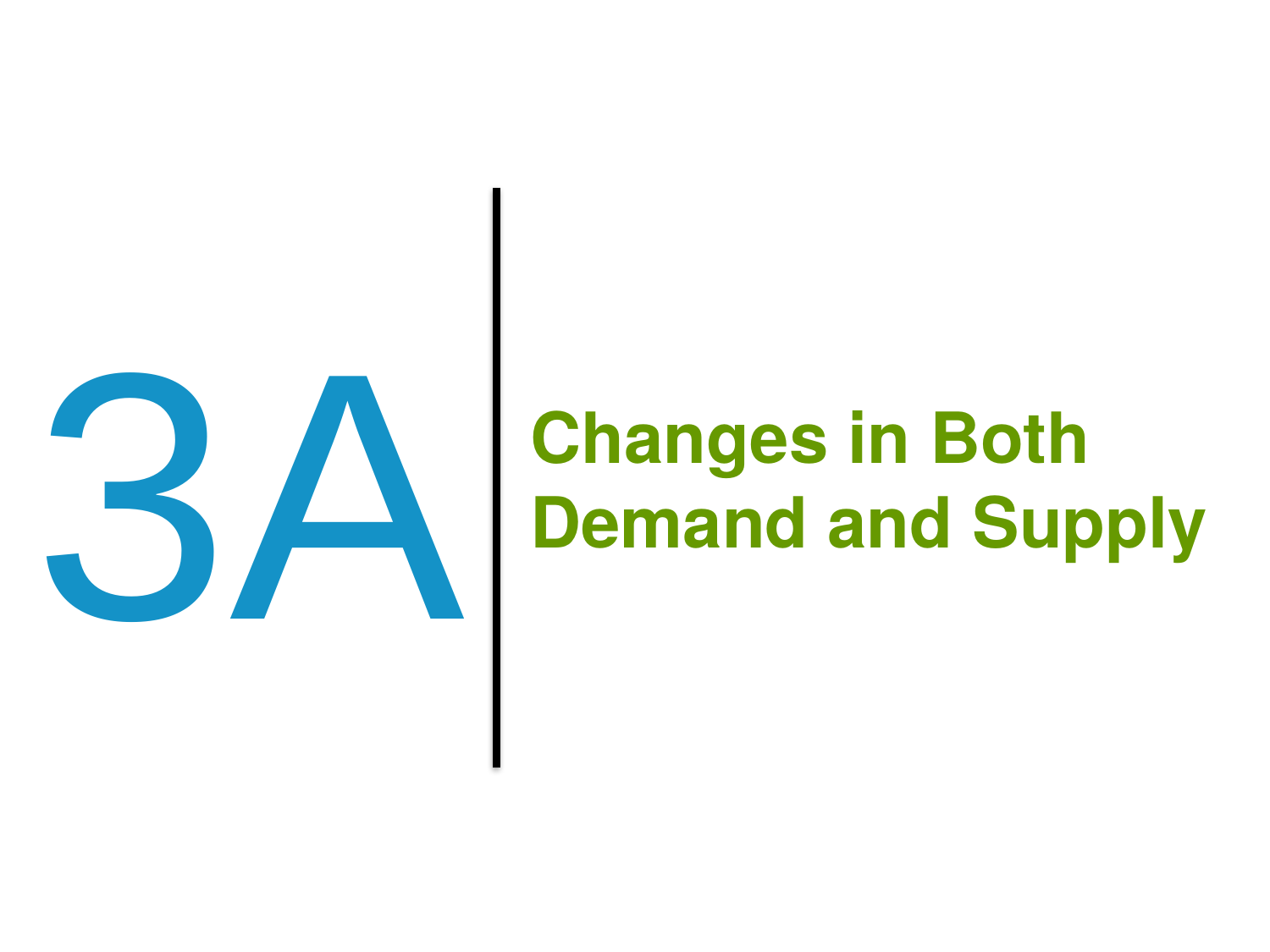

3A
# Changes in Both Demand and Supply